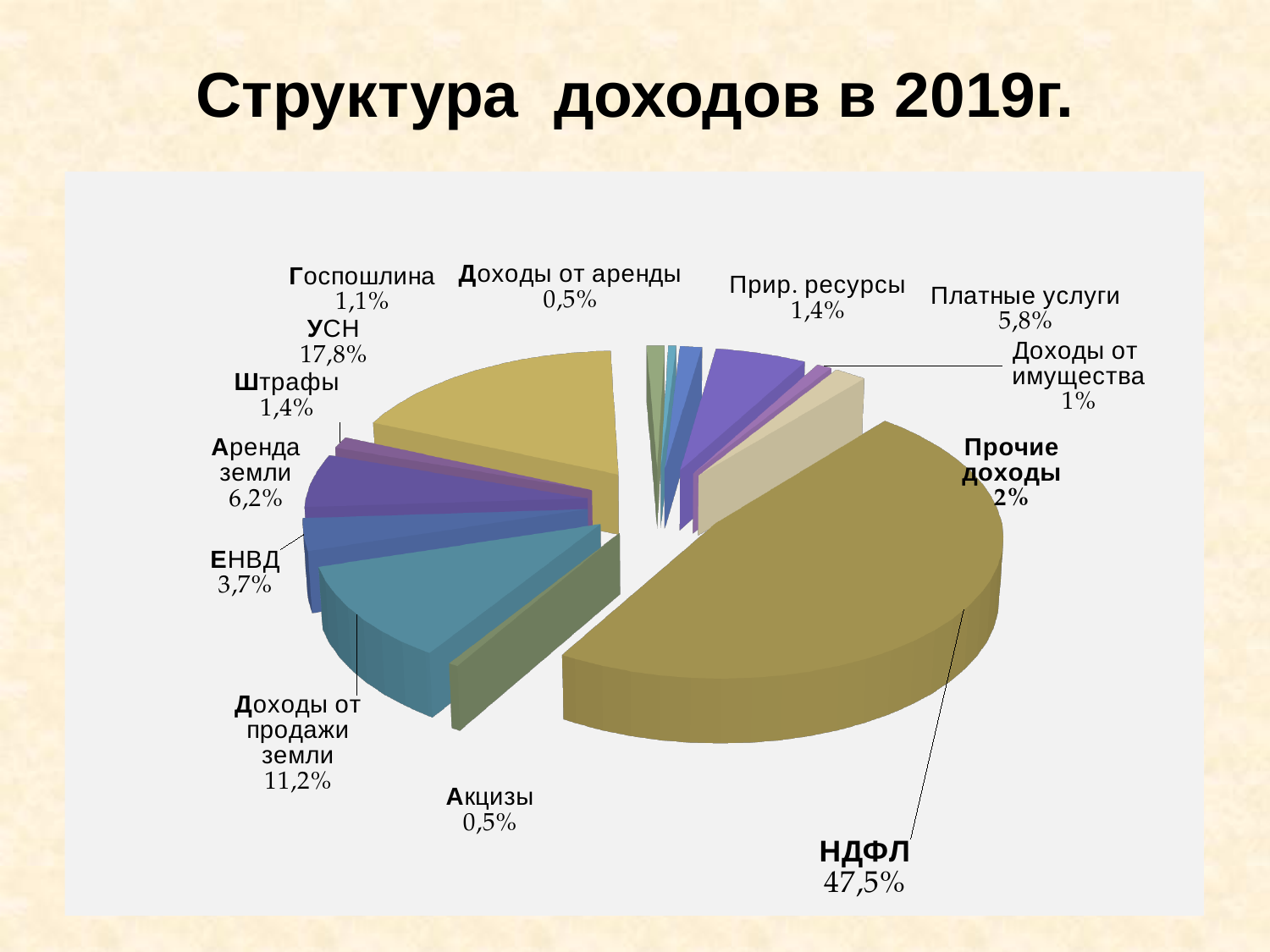

# Структура  доходов в 2019г.

[unsupported chart]